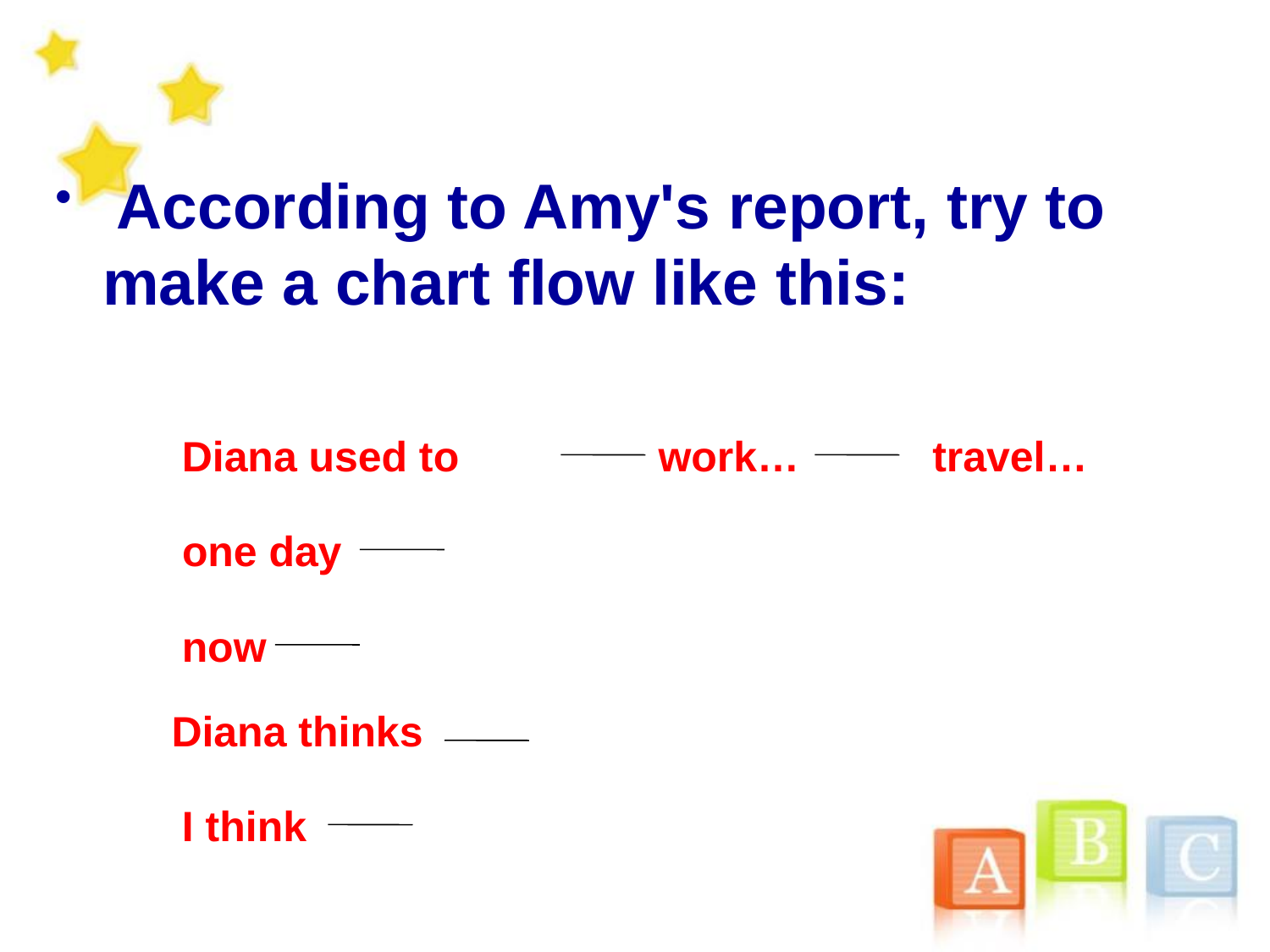

According to Amy's report, try to make a chart flow like this:
Diana used to
work…
travel…

one day

now

Diana thinks

I think